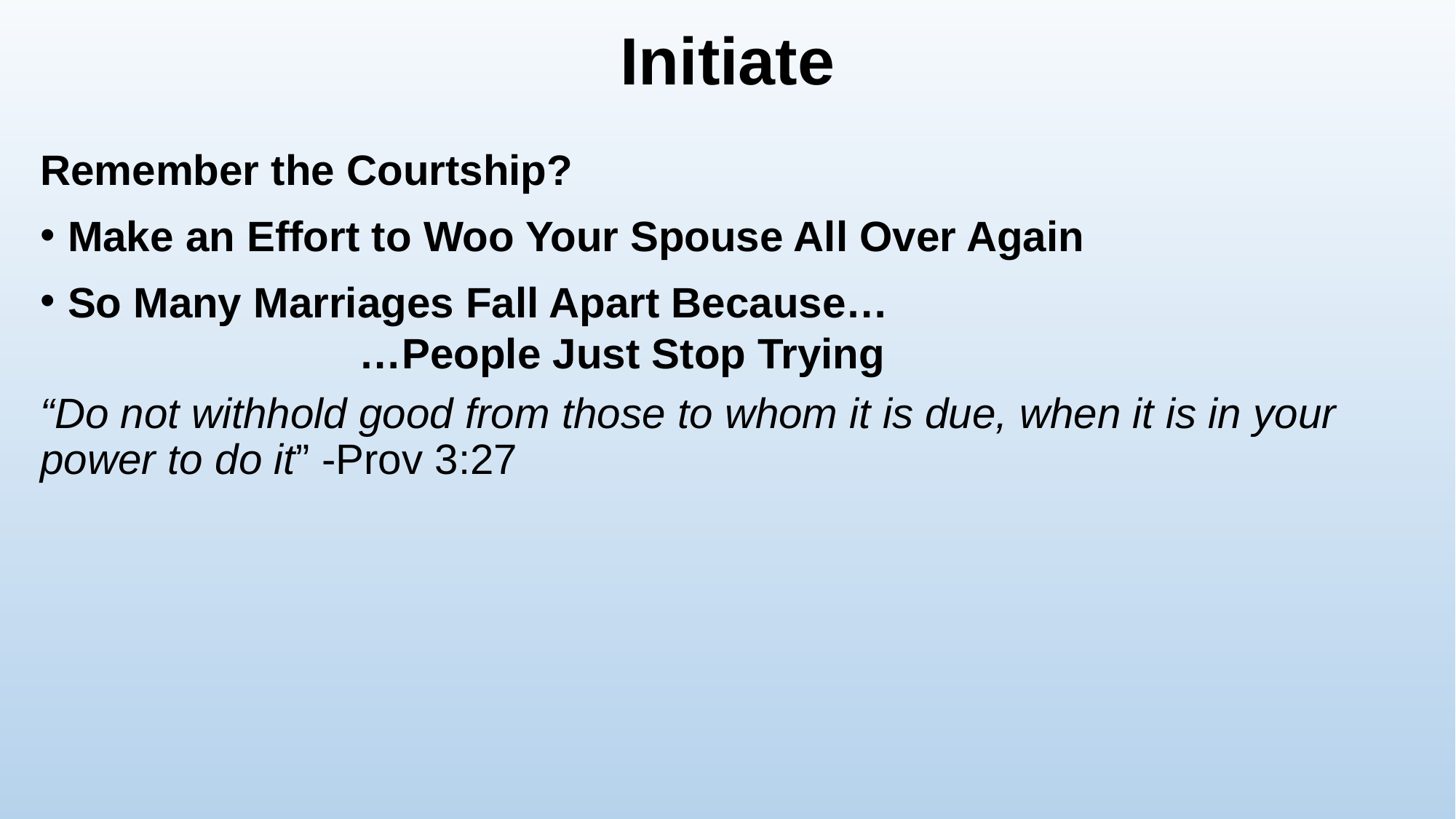

# Initiate
Remember the Courtship?
Make an Effort to Woo Your Spouse All Over Again
So Many Marriages Fall Apart Because…
                           …People Just Stop Trying
“Do not withhold good from those to whom it is due, when it is in your power to do it” -Prov 3:27